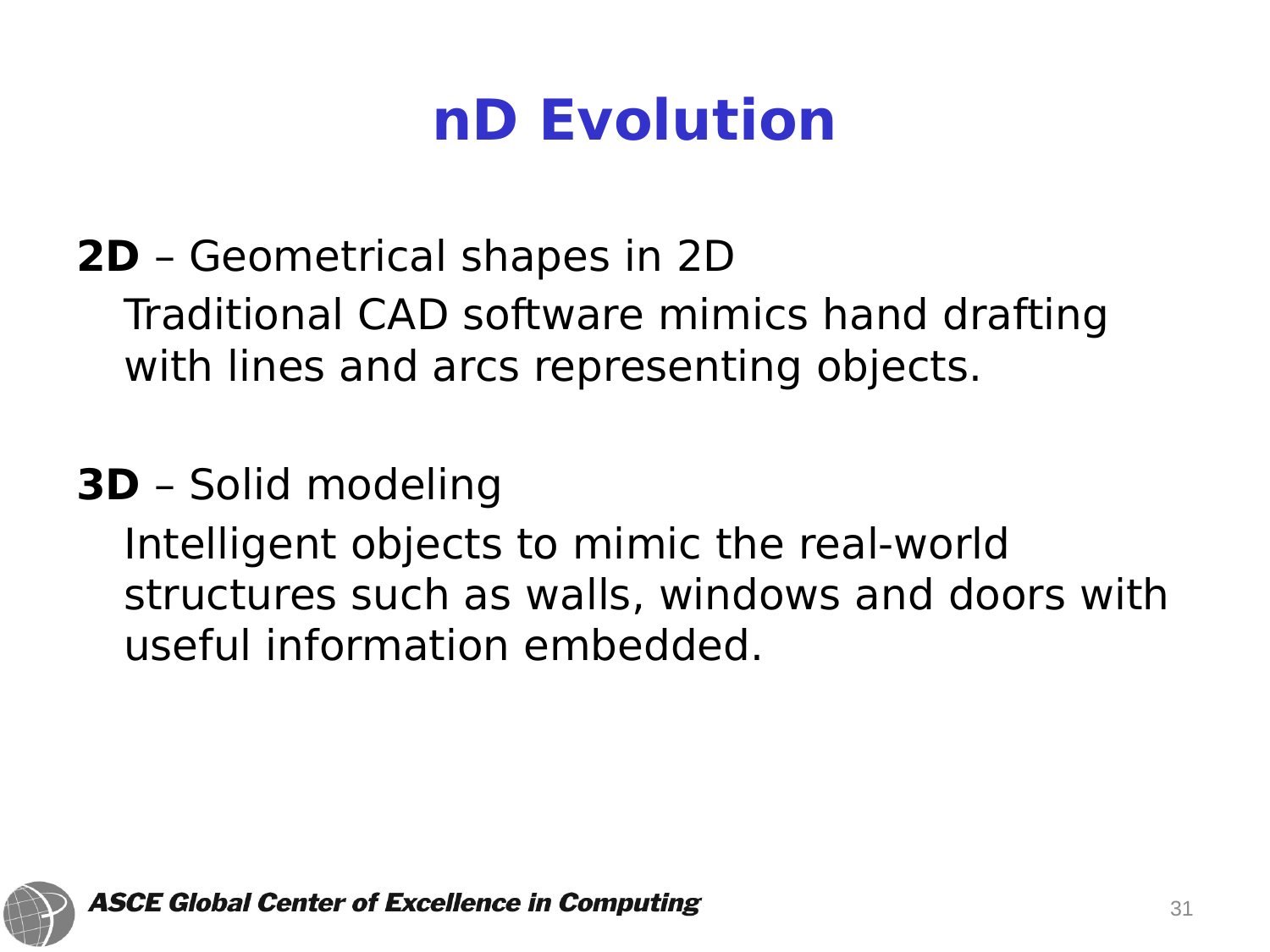

# nD Evolution
2D – Geometrical shapes in 2D
	Traditional CAD software mimics hand drafting with lines and arcs representing objects.

3D – Solid modeling
	Intelligent objects to mimic the real-world structures such as walls, windows and doors with useful information embedded.

31